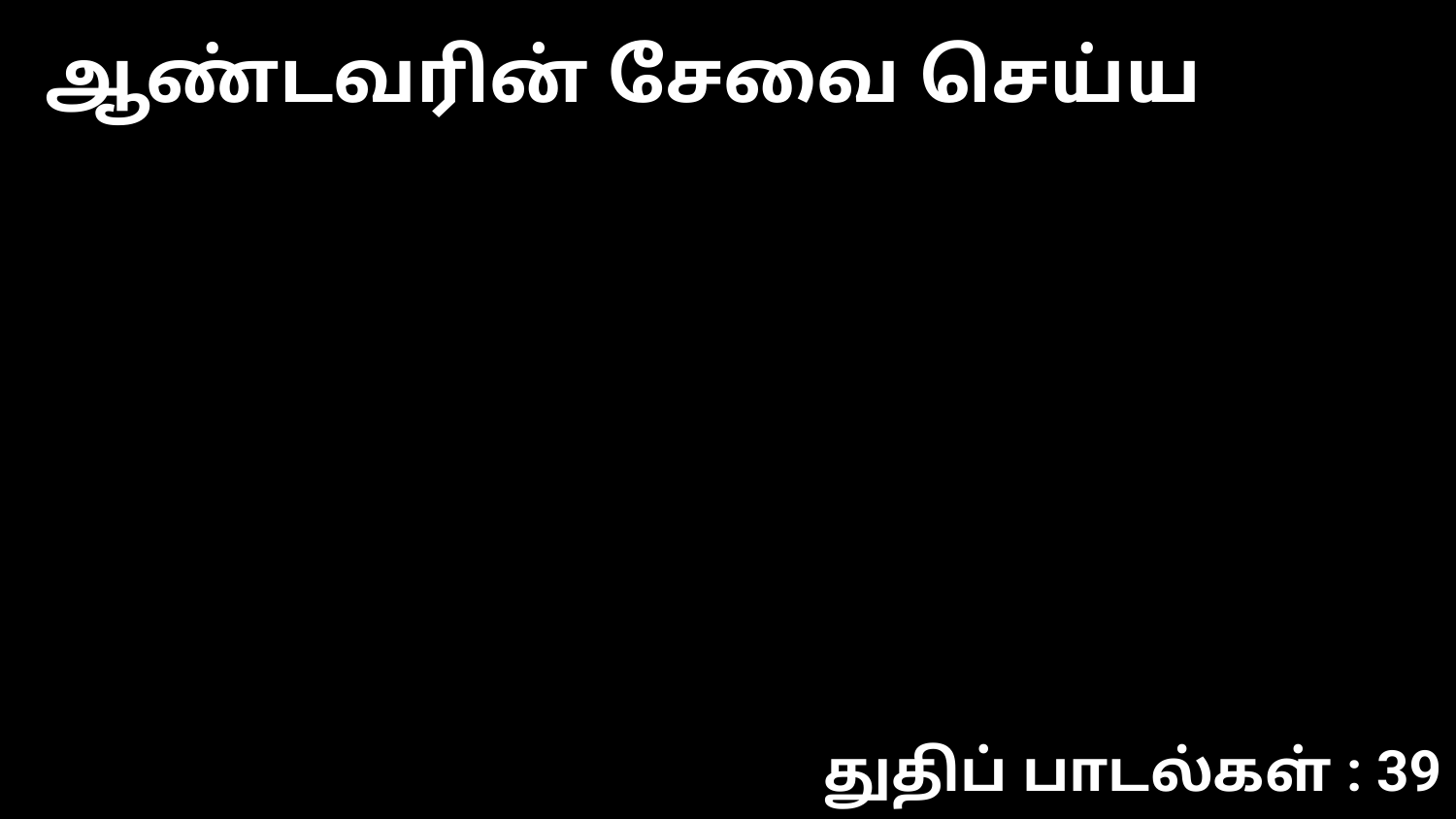

ஆண்டவரின் சேவை செய்ய
துதிப் பாடல்கள் : 39